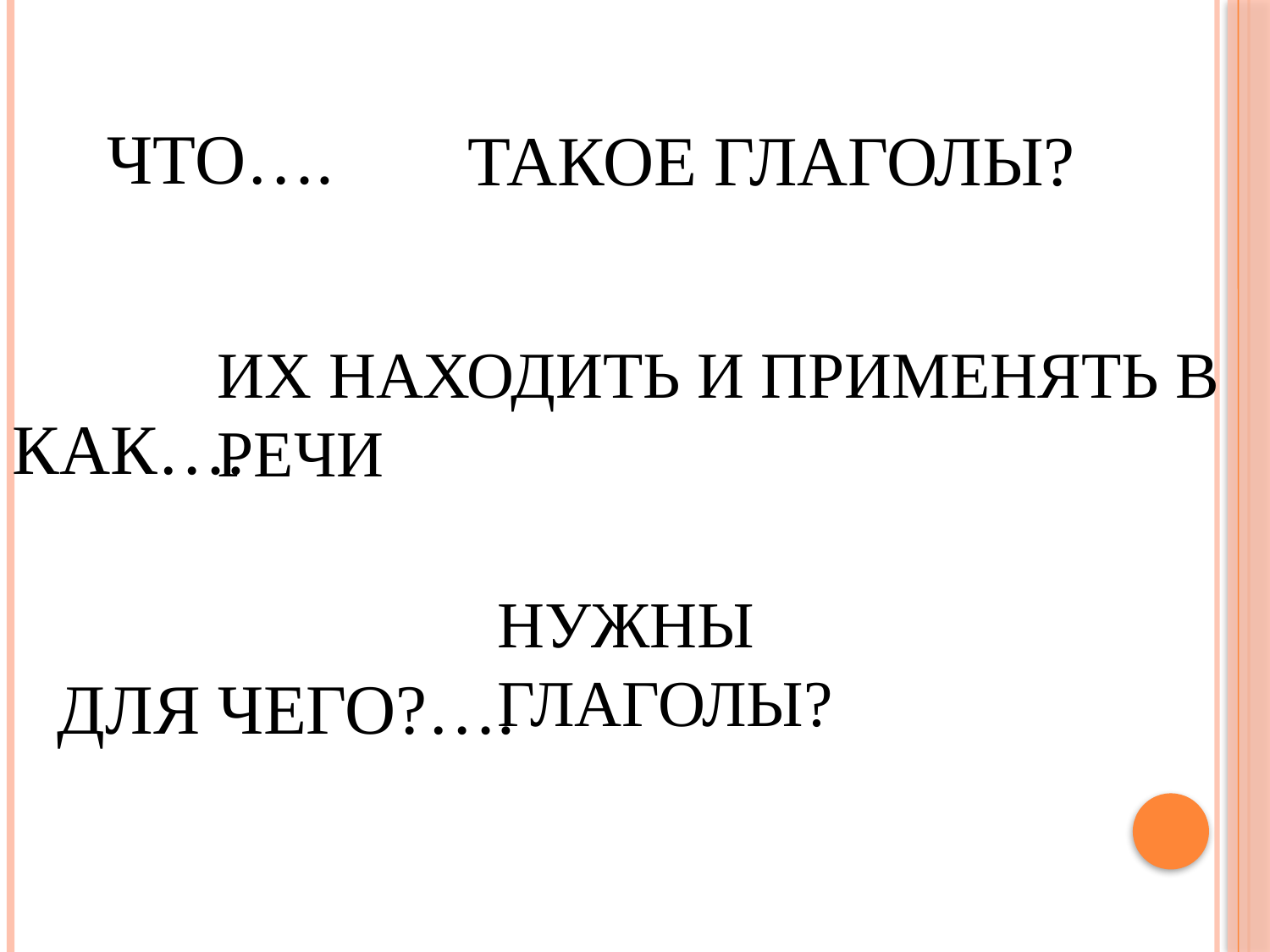

такое ГЛАГОЛЫ?
# ЧТО….
их находить и применять в речи
Как….
нужны глаголы?
Для чего?….